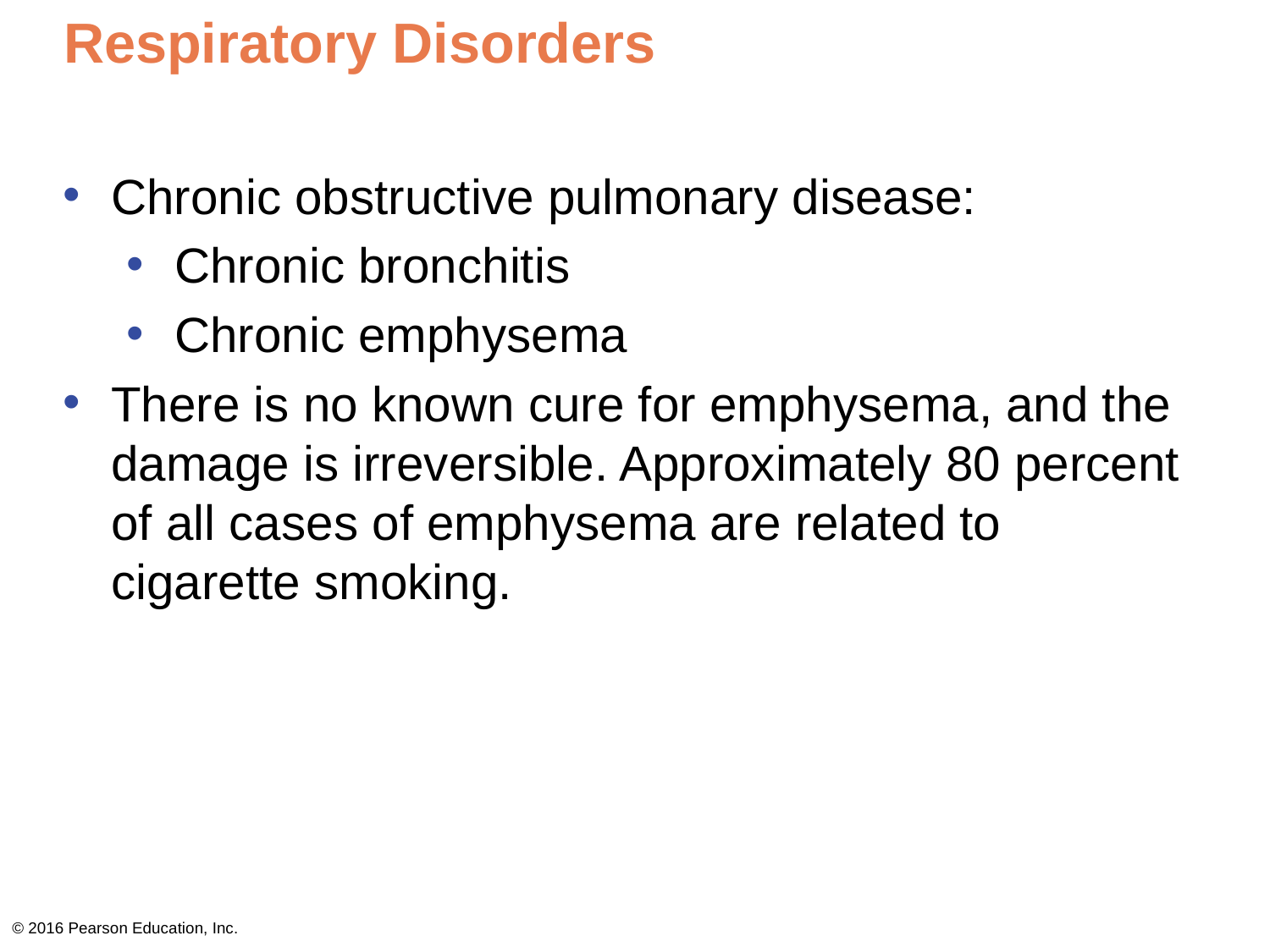

# Respiratory Disorders
Chronic obstructive pulmonary disease:
Chronic bronchitis
Chronic emphysema
There is no known cure for emphysema, and the damage is irreversible. Approximately 80 percent of all cases of emphysema are related to cigarette smoking.
© 2016 Pearson Education, Inc.